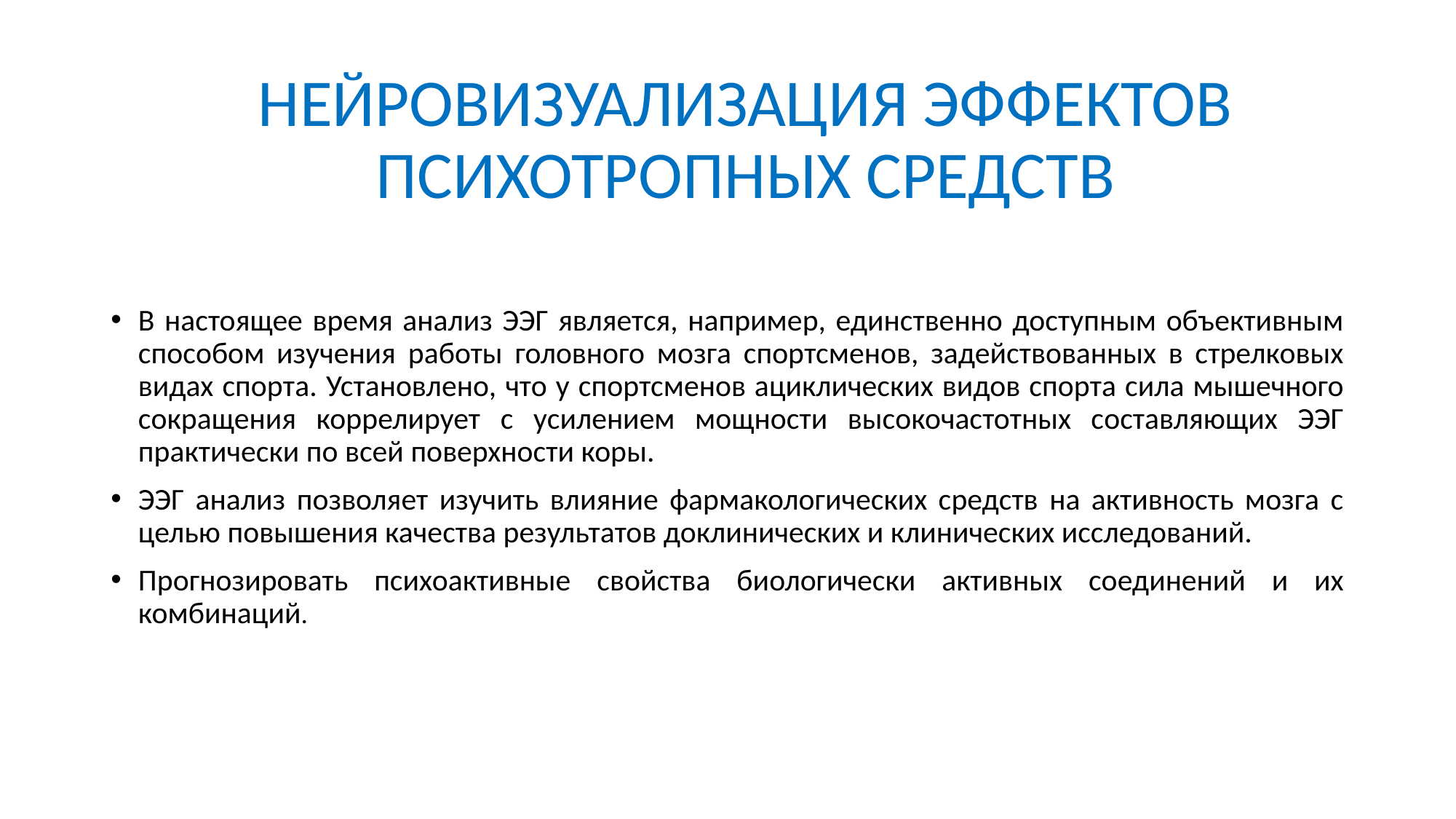

НЕЙРОВИЗУАЛИЗАЦИЯ ЭФФЕКТОВ ПСИХОТРОПНЫХ СРЕДСТВ
В настоящее время анализ ЭЭГ является, например, единственно доступным объективным способом изучения работы головного мозга спортсменов, задействованных в стрелковых видах спорта. Установлено, что у спортсменов ациклических видов спорта сила мышечного сокращения коррелирует с усилением мощности высокочастотных составляющих ЭЭГ практически по всей поверхности коры.
ЭЭГ анализ позволяет изучить влияние фармакологических средств на активность мозга с целью повышения качества результатов доклинических и клинических исследований.
Прогнозировать психоактивные свойства биологически активных соединений и их комбинаций.